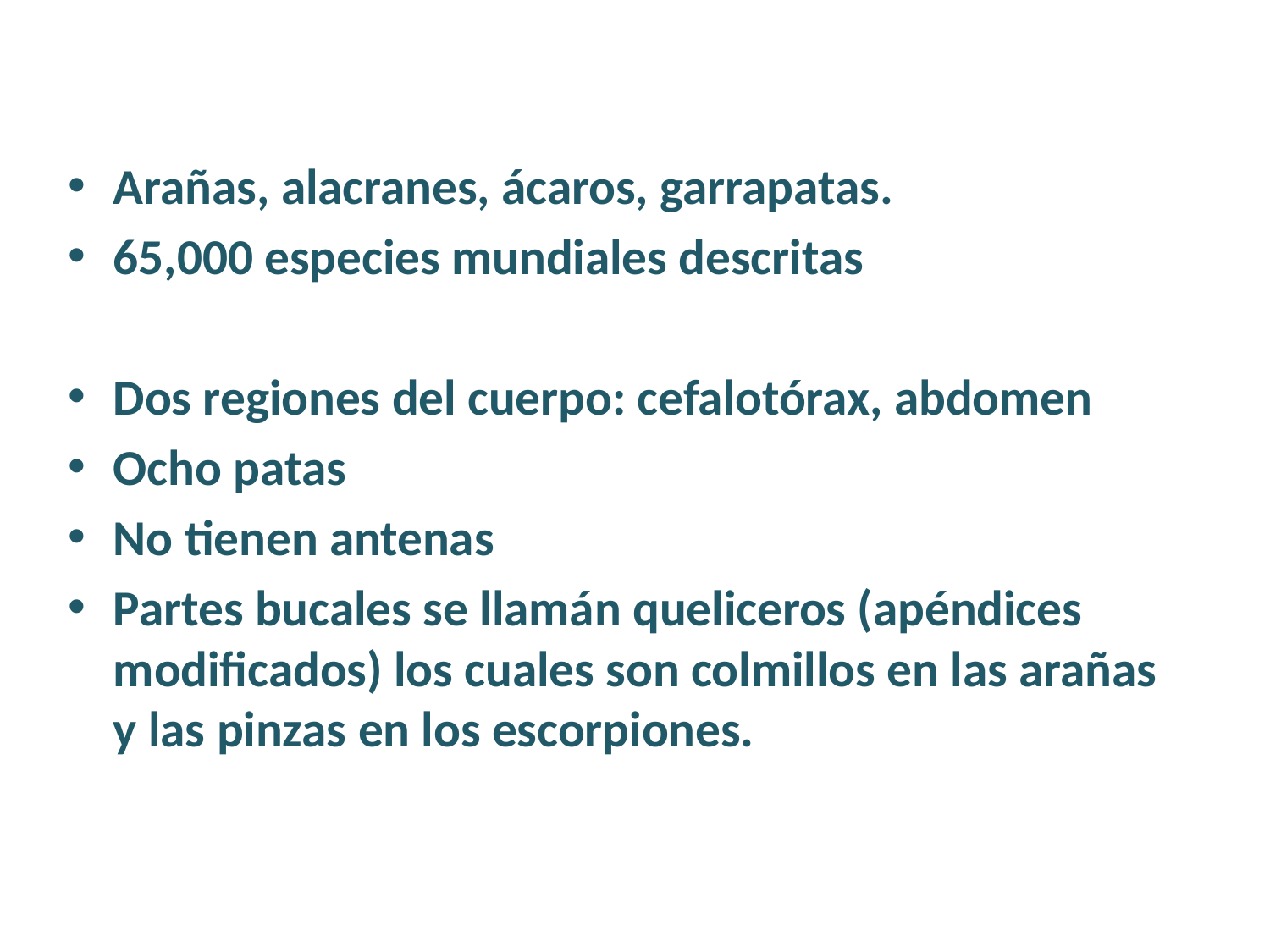

Arañas, alacranes, ácaros, garrapatas.
65,000 especies mundiales descritas

Dos regiones del cuerpo: cefalotórax, abdomen
Ocho patas
No tienen antenas
Partes bucales se llamán queliceros (apéndices modificados) los cuales son colmillos en las arañas y las pinzas en los escorpiones.